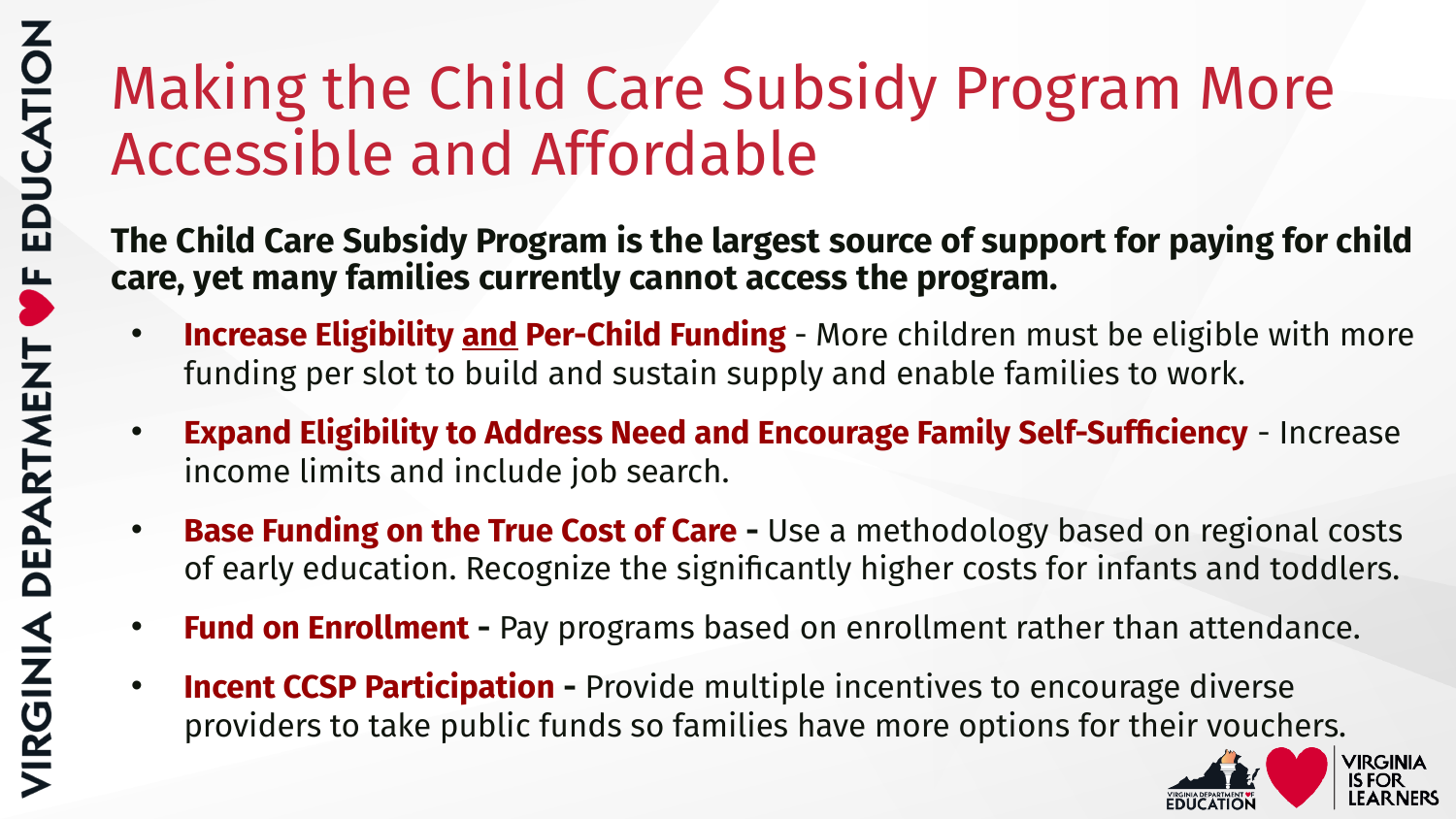

# Making the Child Care Subsidy Program More Accessible and Affordable
The Child Care Subsidy Program is the largest source of support for paying for child care, yet many families currently cannot access the program.
Increase Eligibility and Per-Child Funding - More children must be eligible with more funding per slot to build and sustain supply and enable families to work.
Expand Eligibility to Address Need and Encourage Family Self-Sufficiency - Increase income limits and include job search.
Base Funding on the True Cost of Care - Use a methodology based on regional costs of early education. Recognize the significantly higher costs for infants and toddlers.
Fund on Enrollment - Pay programs based on enrollment rather than attendance.
Incent CCSP Participation - Provide multiple incentives to encourage diverse providers to take public funds so families have more options for their vouchers.